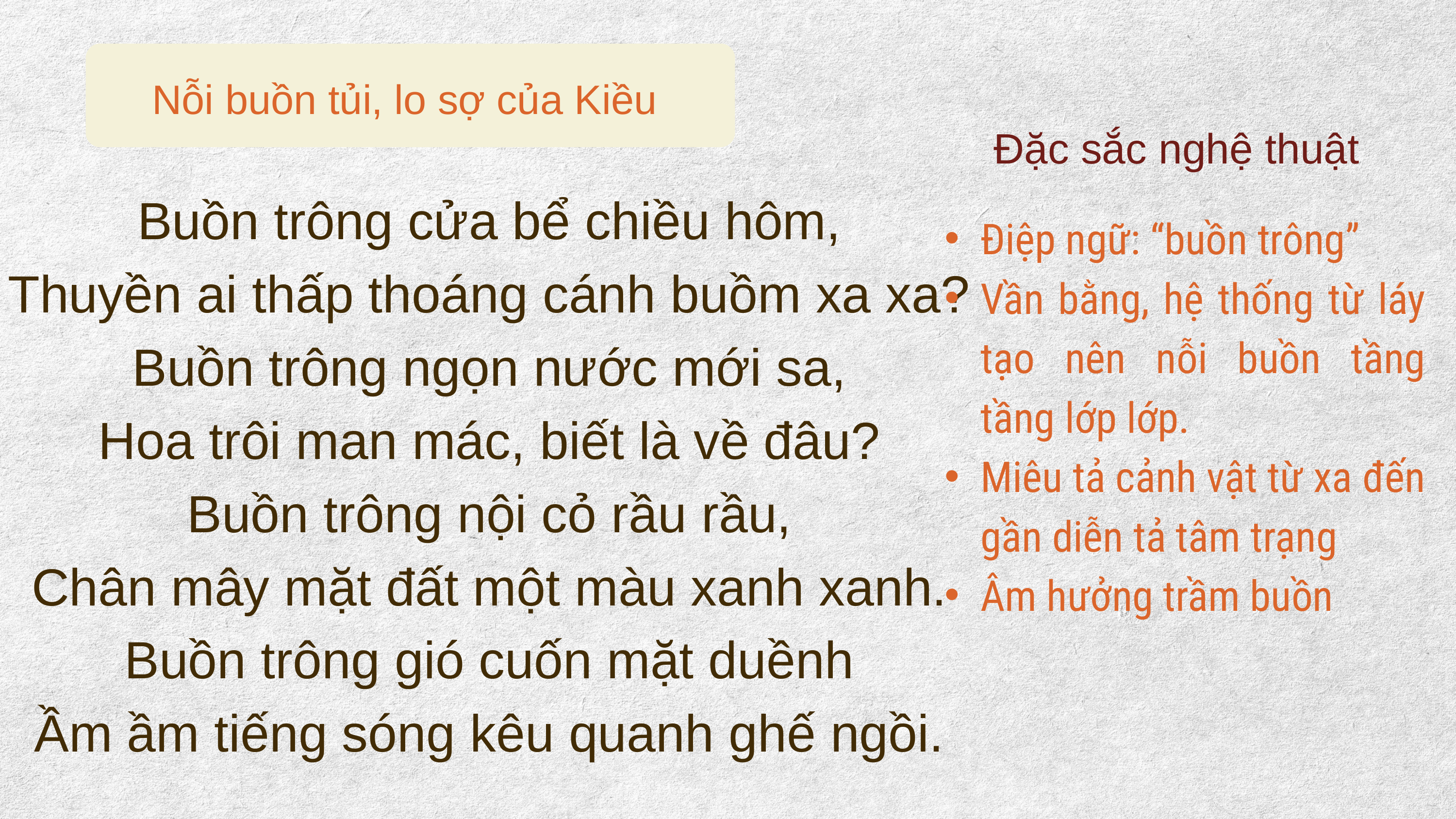

Nỗi buồn tủi, lo sợ của Kiều
Đặc sắc nghệ thuật
Buồn trông cửa bể chiều hôm,
Thuyền ai thấp thoáng cánh buồm xa xa?
Buồn trông ngọn nước mới sa,
Hoa trôi man mác, biết là về đâu?
Buồn trông nội cỏ rầu rầu,
Chân mây mặt đất một màu xanh xanh.
Buồn trông gió cuốn mặt duềnh
Ầm ầm tiếng sóng kêu quanh ghế ngồi.
Điệp ngữ: “buồn trông”
Vần bằng, hệ thống từ láy tạo nên nỗi buồn tầng tầng lớp lớp.
Miêu tả cảnh vật từ xa đến gần diễn tả tâm trạng
Âm hưởng trầm buồn